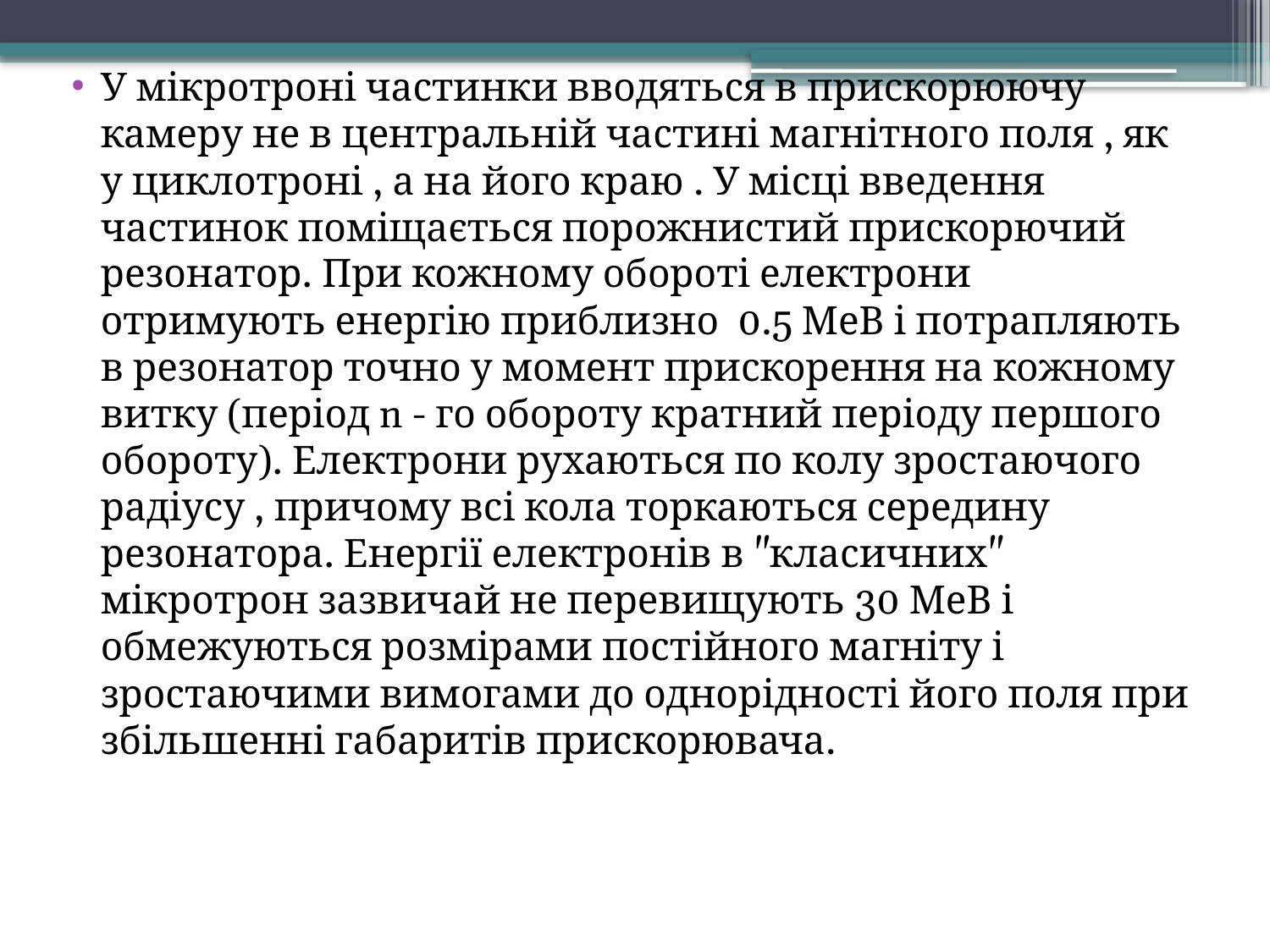

У мікротроні частинки вводяться в прискорюючу камеру не в центральній частині магнітного поля , як у циклотроні , а на його краю . У місці введення частинок поміщається порожнистий прискорючий резонатор. При кожному обороті електрони отримують енергію приблизно  0.5 МеВ і потрапляють в резонатор точно у момент прискорення на кожному витку (період n - го обороту кратний періоду першого обороту). Електрони рухаються по колу зростаючого радіусу , причому всі кола торкаються середину резонатора. Енергії електронів в "класичних" мікротрон зазвичай не перевищують 30 МеВ і обмежуються розмірами постійного магніту і зростаючими вимогами до однорідності його поля при збільшенні габаритів прискорювача.